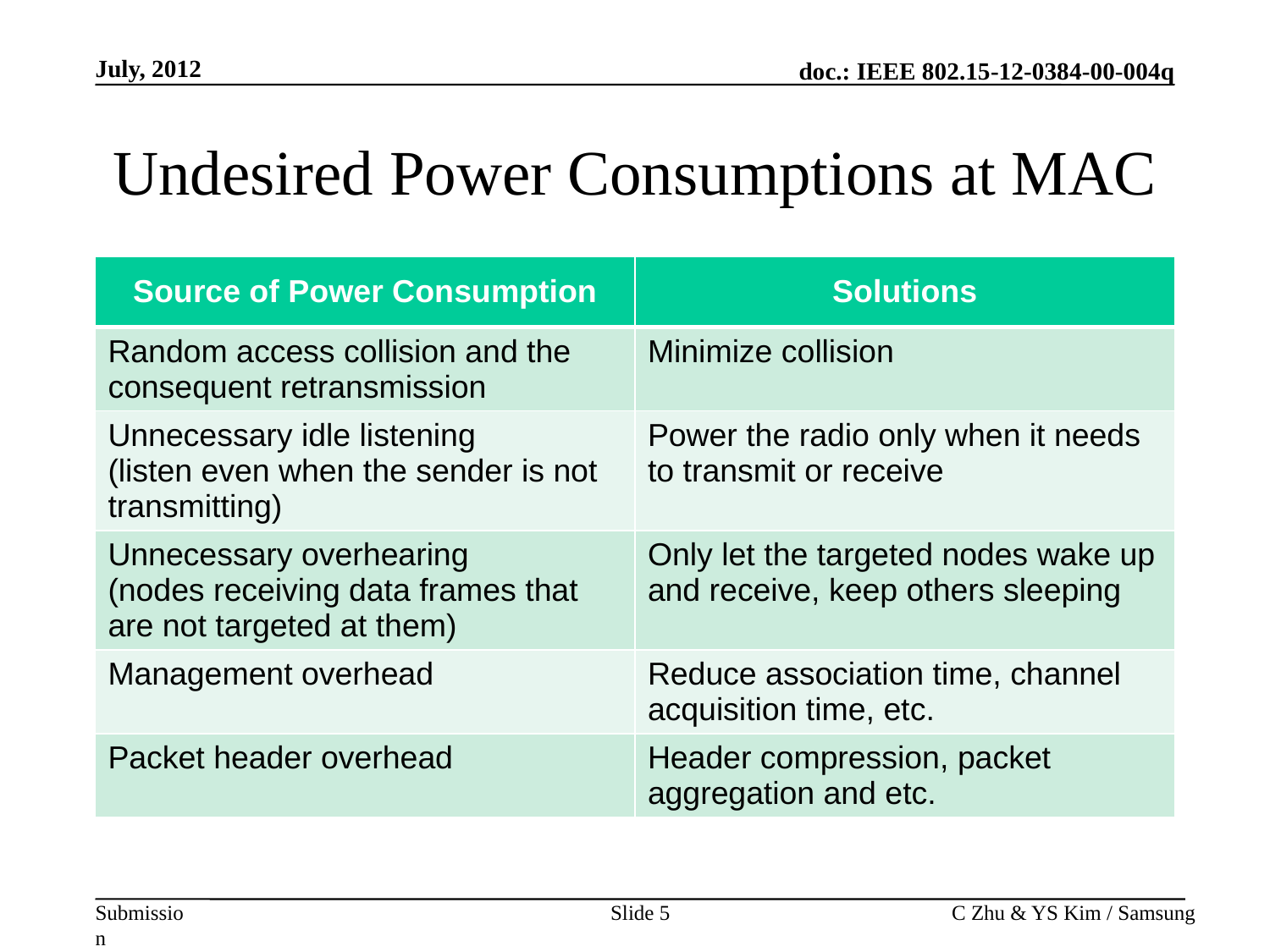

July, 2012
# Undesired Power Consumptions at MAC
| Source of Power Consumption | Solutions |
| --- | --- |
| Random access collision and the consequent retransmission | Minimize collision |
| Unnecessary idle listening (listen even when the sender is not transmitting) | Power the radio only when it needs to transmit or receive |
| Unnecessary overhearing (nodes receiving data frames that are not targeted at them) | Only let the targeted nodes wake up and receive, keep others sleeping |
| Management overhead | Reduce association time, channel acquisition time, etc. |
| Packet header overhead | Header compression, packet aggregation and etc. |
Slide 5
C Zhu & YS Kim / Samsung